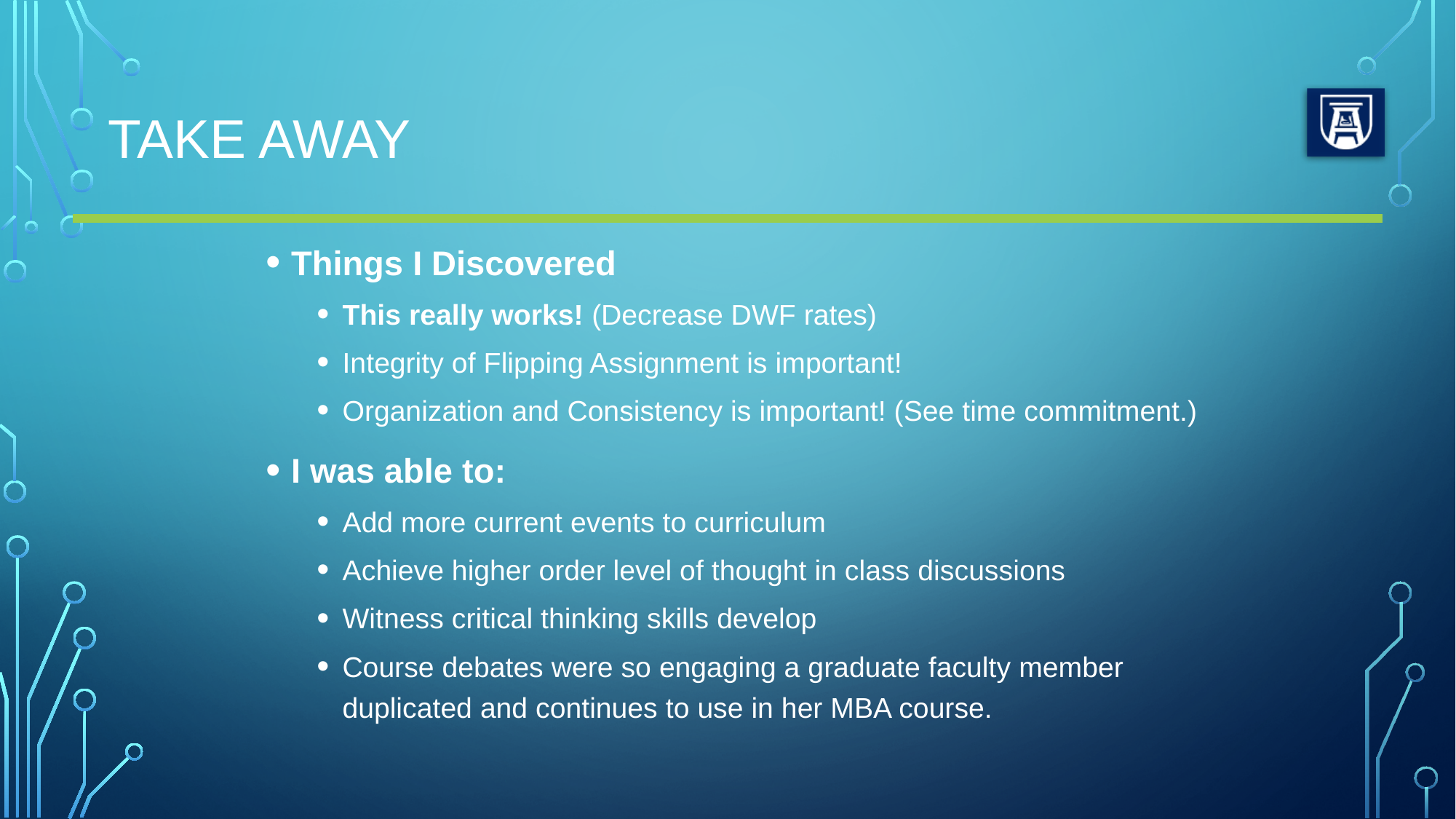

# Take Away
Things I Discovered
This really works! (Decrease DWF rates)
Integrity of Flipping Assignment is important!
Organization and Consistency is important! (See time commitment.)
I was able to:
Add more current events to curriculum
Achieve higher order level of thought in class discussions
Witness critical thinking skills develop
Course debates were so engaging a graduate faculty member duplicated and continues to use in her MBA course.